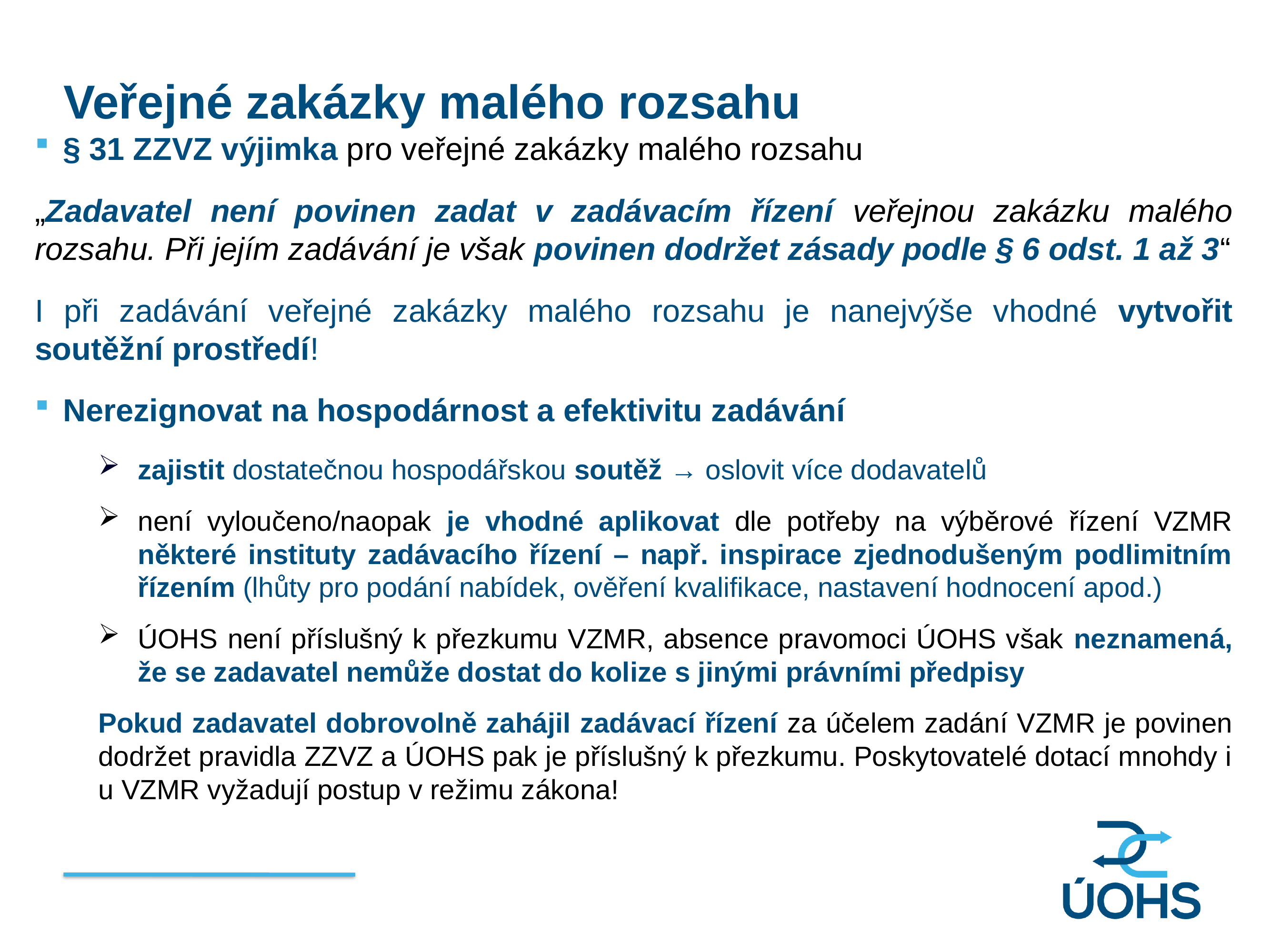

Veřejné zakázky malého rozsahu
§ 31 ZZVZ výjimka pro veřejné zakázky malého rozsahu
„Zadavatel není povinen zadat v zadávacím řízení veřejnou zakázku malého rozsahu. Při jejím zadávání je však povinen dodržet zásady podle § 6 odst. 1 až 3“
I při zadávání veřejné zakázky malého rozsahu je nanejvýše vhodné vytvořit soutěžní prostředí!
Nerezignovat na hospodárnost a efektivitu zadávání
zajistit dostatečnou hospodářskou soutěž → oslovit více dodavatelů
není vyloučeno/naopak je vhodné aplikovat dle potřeby na výběrové řízení VZMR některé instituty zadávacího řízení – např. inspirace zjednodušeným podlimitním řízením (lhůty pro podání nabídek, ověření kvalifikace, nastavení hodnocení apod.)
ÚOHS není příslušný k přezkumu VZMR, absence pravomoci ÚOHS však neznamená, že se zadavatel nemůže dostat do kolize s jinými právními předpisy
Pokud zadavatel dobrovolně zahájil zadávací řízení za účelem zadání VZMR je povinen dodržet pravidla ZZVZ a ÚOHS pak je příslušný k přezkumu. Poskytovatelé dotací mnohdy i u VZMR vyžadují postup v režimu zákona!